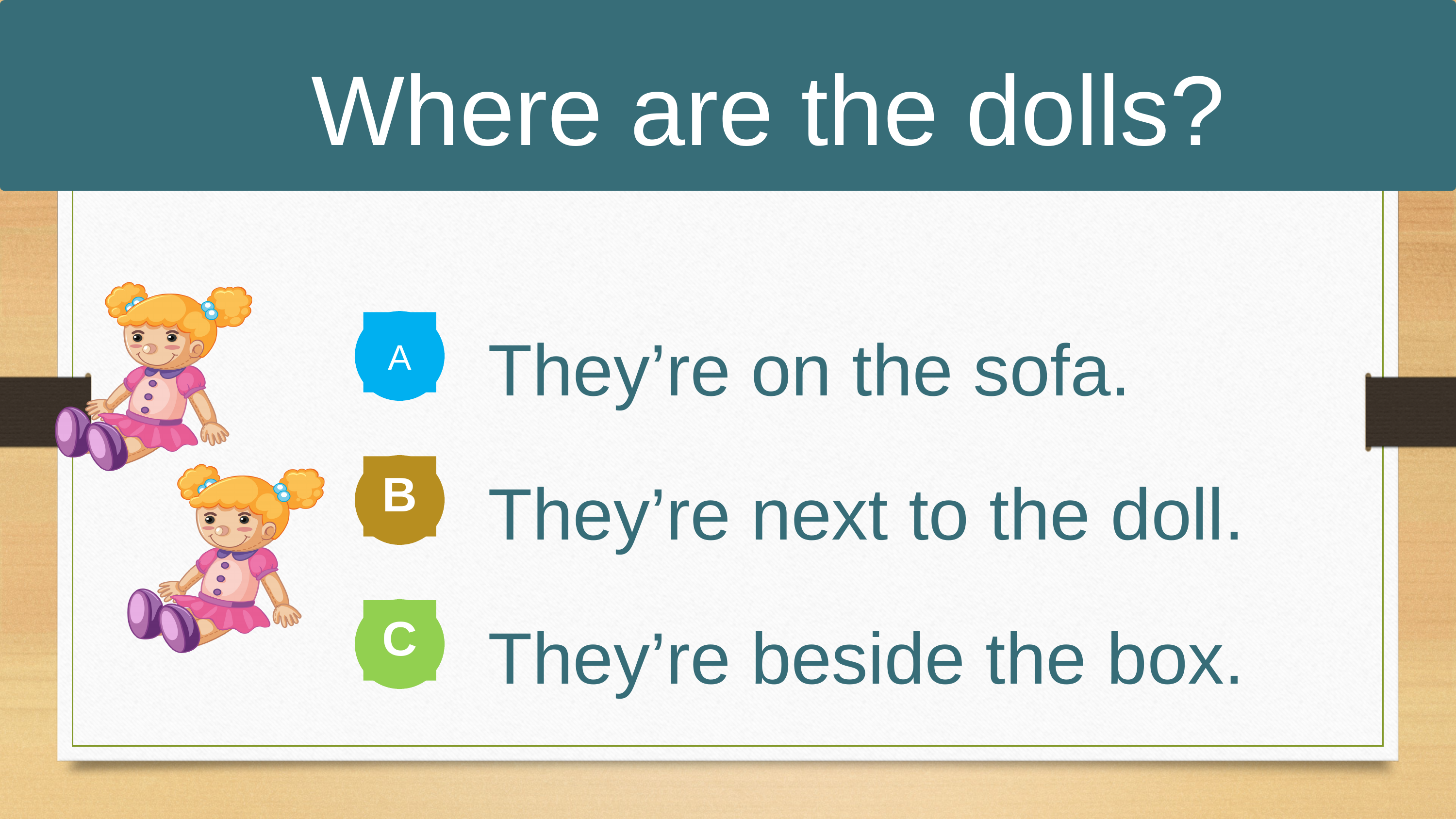

Where are the dolls?

They’re on the sofa.

A
They’re next to the doll.

B

They’re beside the box.

C